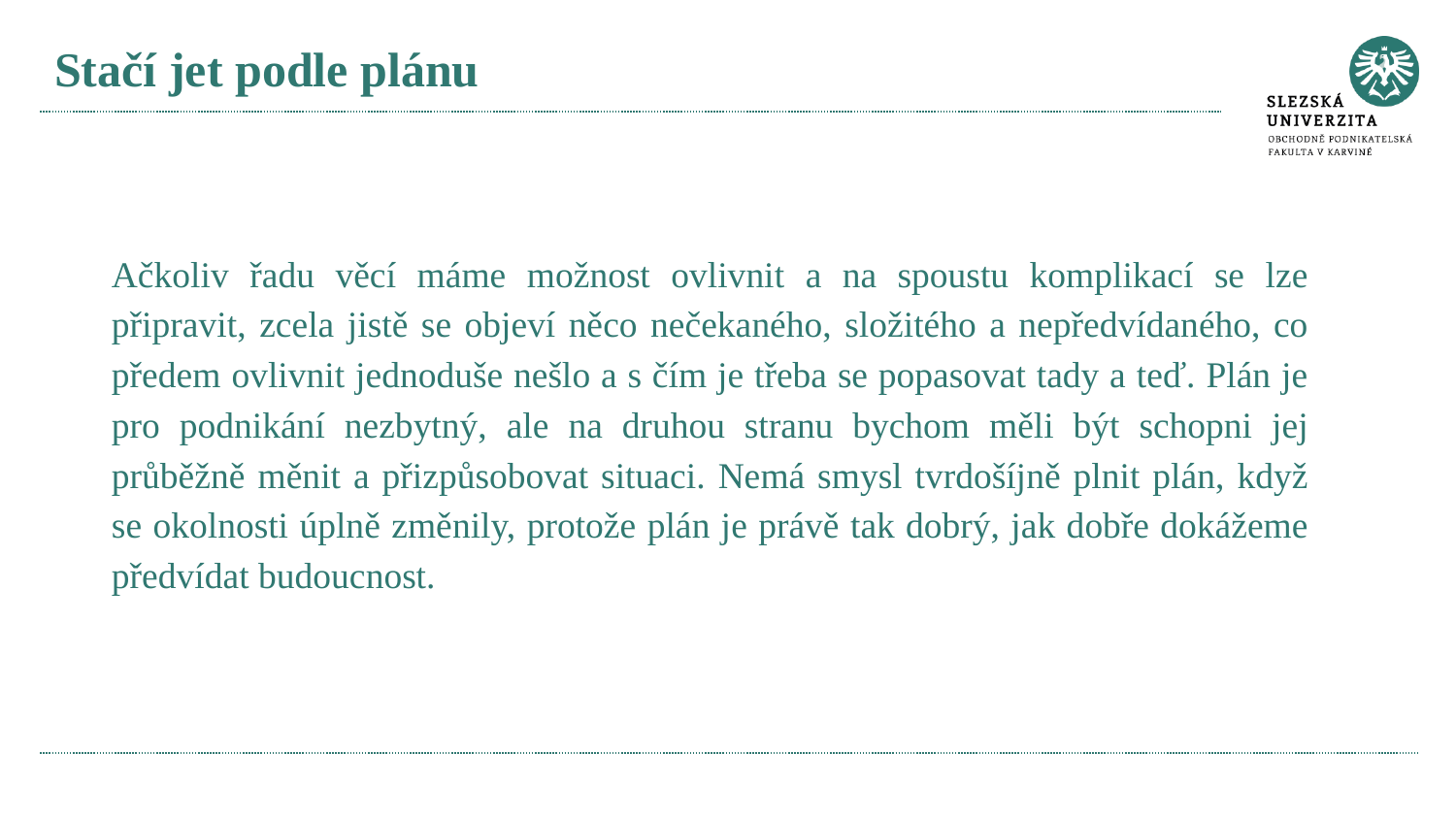

# Stačí jet podle plánu
Ačkoliv řadu věcí máme možnost ovlivnit a na spoustu komplikací se lze připravit, zcela jistě se objeví něco nečekaného, složitého a nepředvídaného, co předem ovlivnit jednoduše nešlo a s čím je třeba se popasovat tady a teď. Plán je pro podnikání nezbytný, ale na druhou stranu bychom měli být schopni jej průběžně měnit a přizpůsobovat situaci. Nemá smysl tvrdošíjně plnit plán, když se okolnosti úplně změnily, protože plán je právě tak dobrý, jak dobře dokážeme předvídat budoucnost.